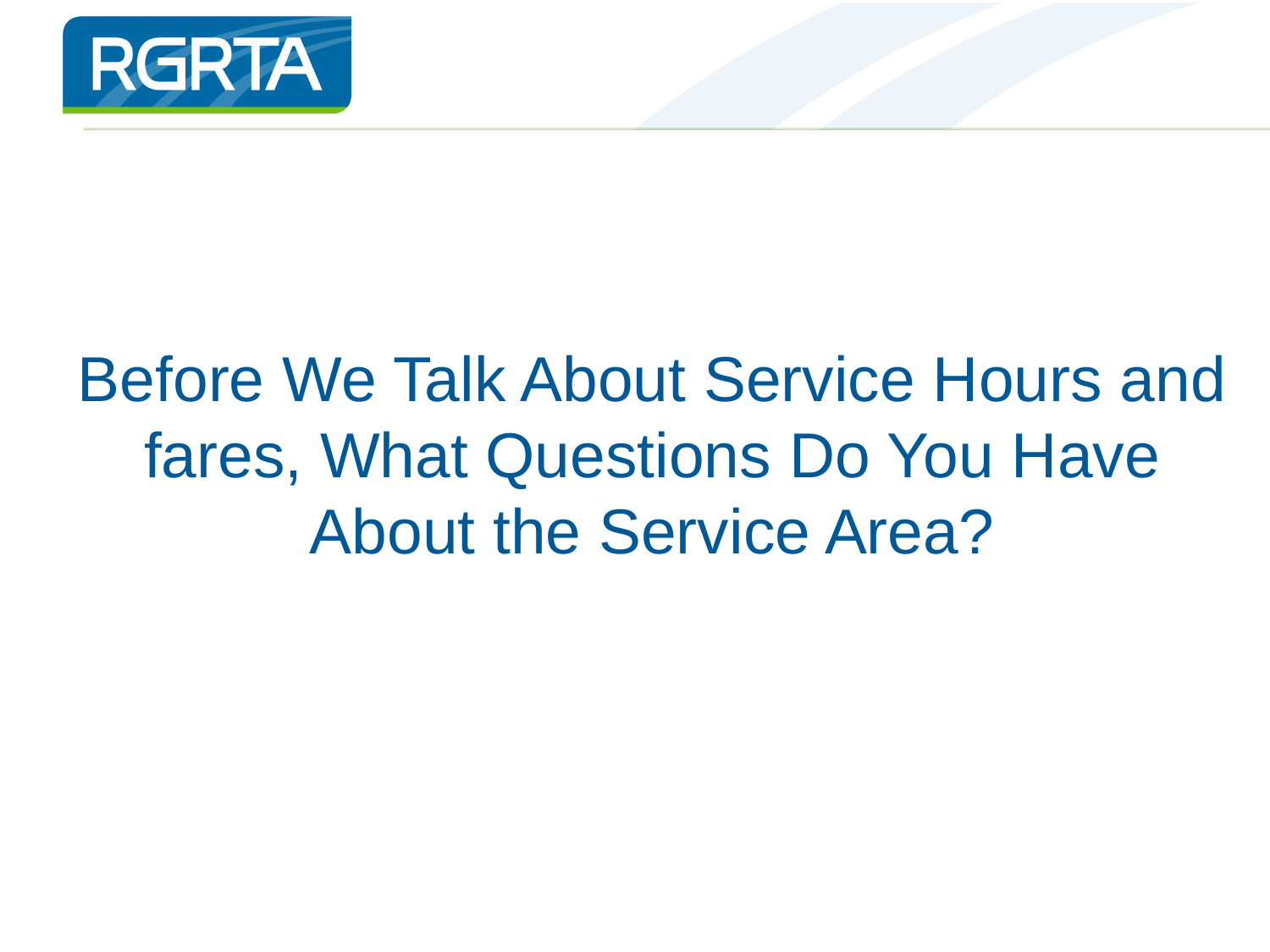

# Before We Talk About Service Hours and fares, What Questions Do You Have About the Service Area?